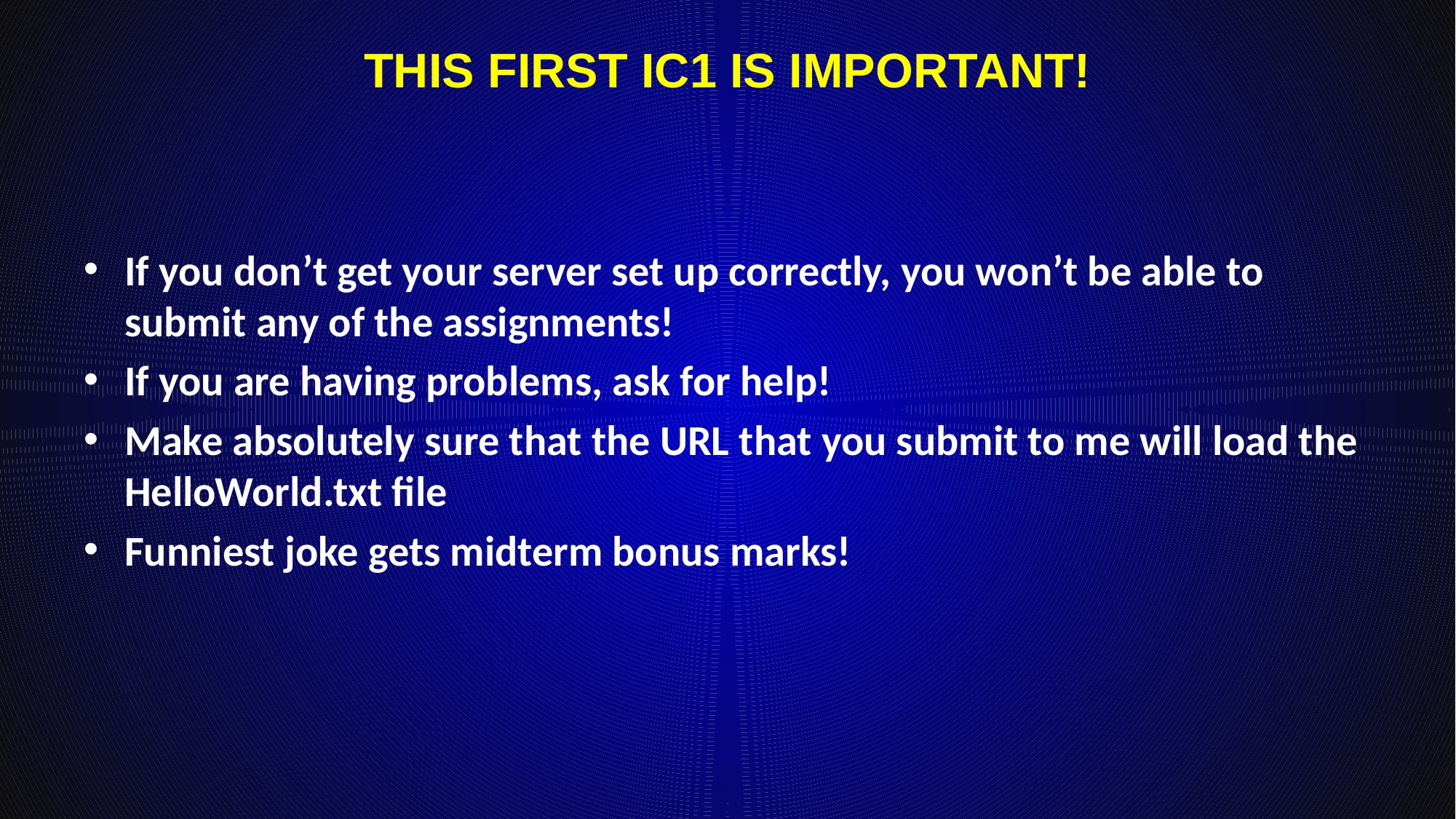

# This first IC1 is important!
If you don’t get your server set up correctly, you won’t be able to submit any of the assignments!
If you are having problems, ask for help!
Make absolutely sure that the URL that you submit to me will load the HelloWorld.txt file
Funniest joke gets midterm bonus marks!